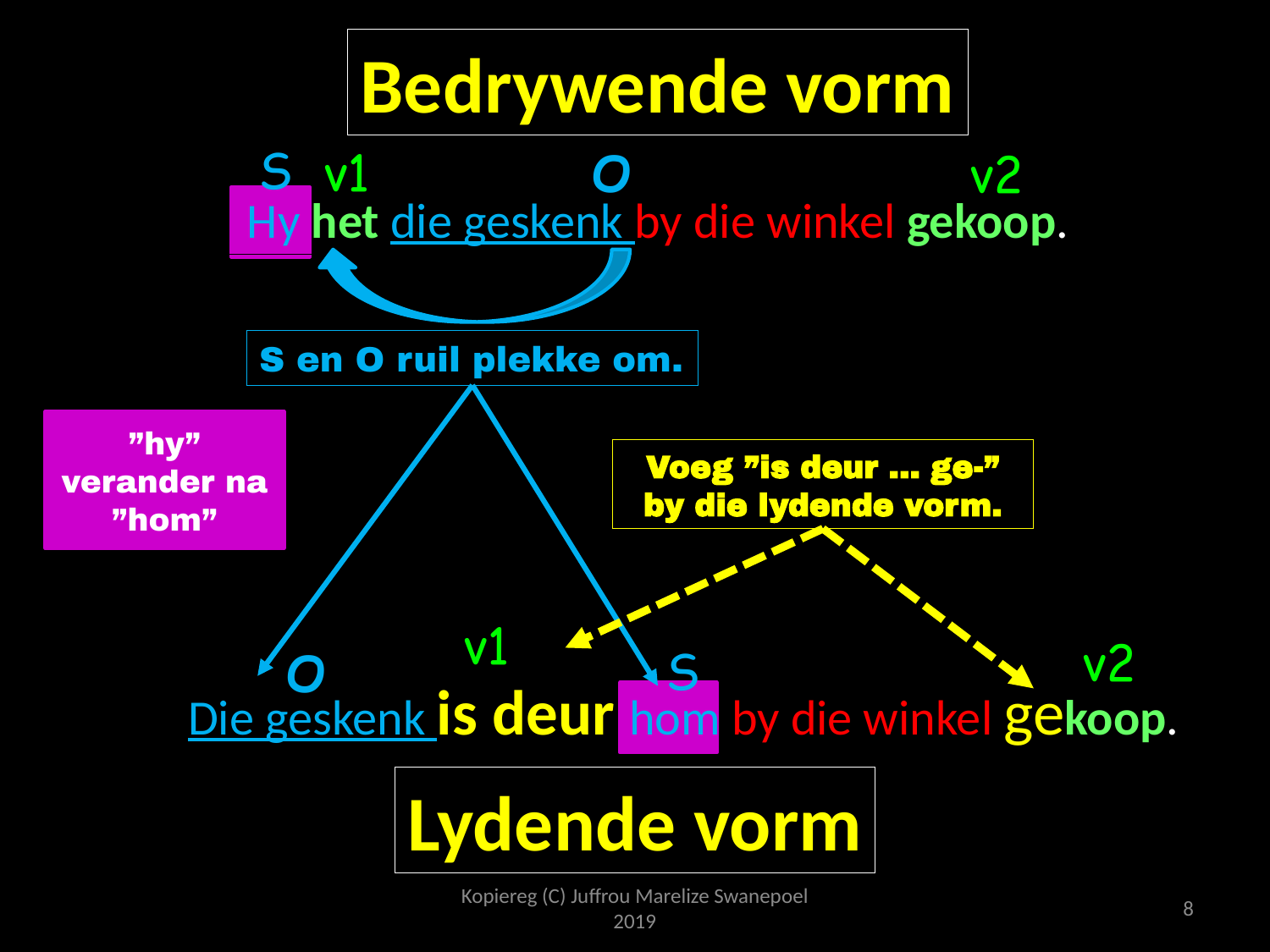

Bedrywende vorm
S
v1
O
v2
Hy het die geskenk by die winkel gekoop.

S en O ruil plekke om.
”hy” verander na ”hom”
Voeg ”is deur ... ge-” by die lydende vorm.
v1
v2
S
O
Die geskenk is deur hom by die winkel gekoop.

Lydende vorm
Kopiereg (C) Juffrou Marelize Swanepoel 2019
8